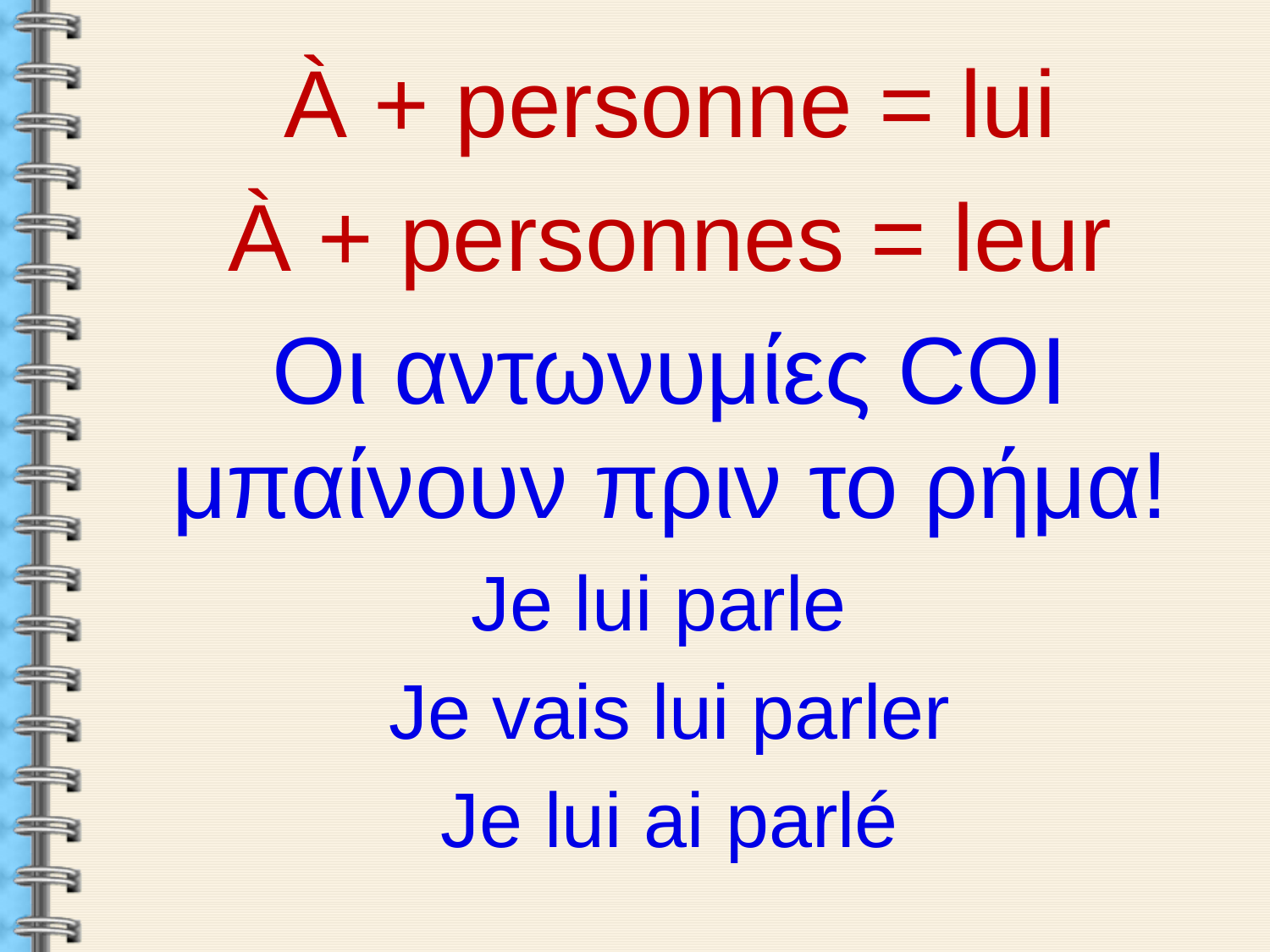

À + personne = lui
À + personnes = leur
Οι αντωνυμίες COI μπαίνουν πριν το ρήμα!
Je lui parle
Je vais lui parler
Je lui ai parlé